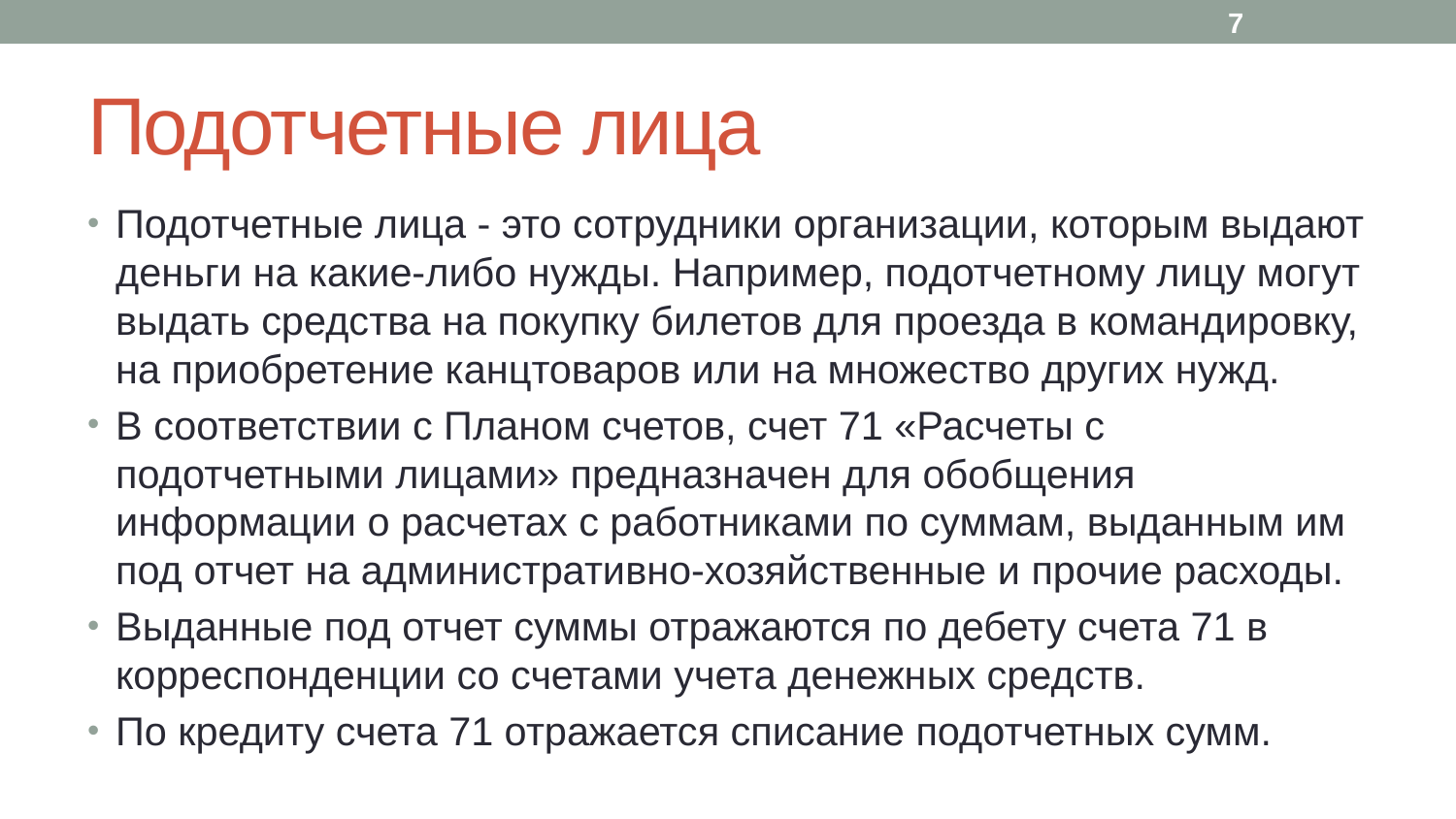

7
# Подотчетные лица
Подотчетные лица - это сотрудники организации, которым выдают деньги на какие-либо нужды. Например, подотчетному лицу могут выдать средства на покупку билетов для проезда в командировку, на приобретение канцтоваров или на множество других нужд.
В соответствии с Планом счетов, счет 71 «Расчеты с подотчетными лицами» предназначен для обобщения информации о расчетах с работниками по суммам, выданным им под отчет на административно-хозяйственные и прочие расходы.
Выданные под отчет суммы отражаются по дебету счета 71 в корреспонденции со счетами учета денежных средств.
По кредиту счета 71 отражается списание подотчетных сумм.